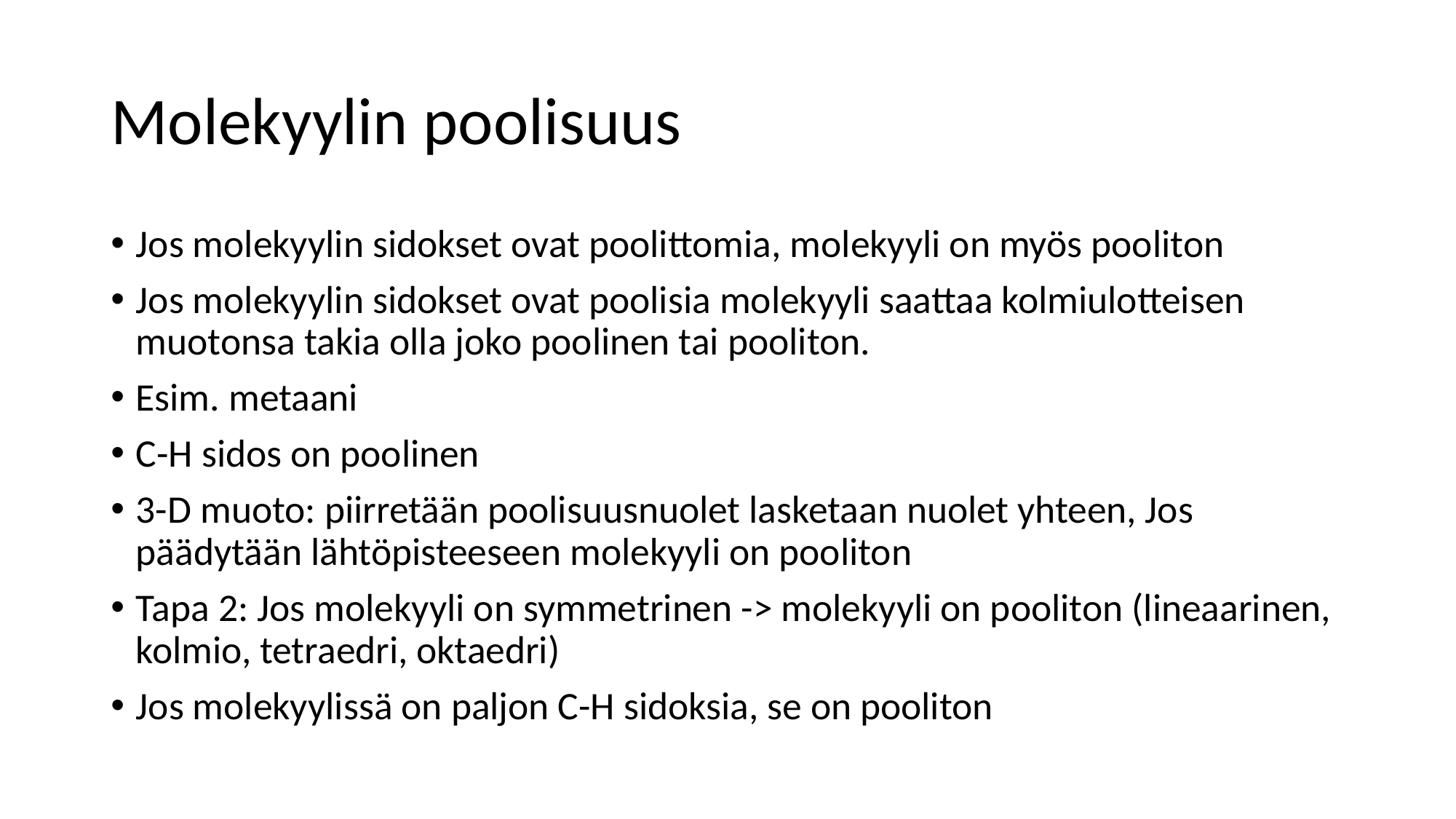

# Molekyylin poolisuus
Jos molekyylin sidokset ovat poolittomia, molekyyli on myös pooliton
Jos molekyylin sidokset ovat poolisia molekyyli saattaa kolmiulotteisen muotonsa takia olla joko poolinen tai pooliton.
Esim. metaani
C-H sidos on poolinen
3-D muoto: piirretään poolisuusnuolet lasketaan nuolet yhteen, Jos päädytään lähtöpisteeseen molekyyli on pooliton
Tapa 2: Jos molekyyli on symmetrinen -> molekyyli on pooliton (lineaarinen, kolmio, tetraedri, oktaedri)
Jos molekyylissä on paljon C-H sidoksia, se on pooliton